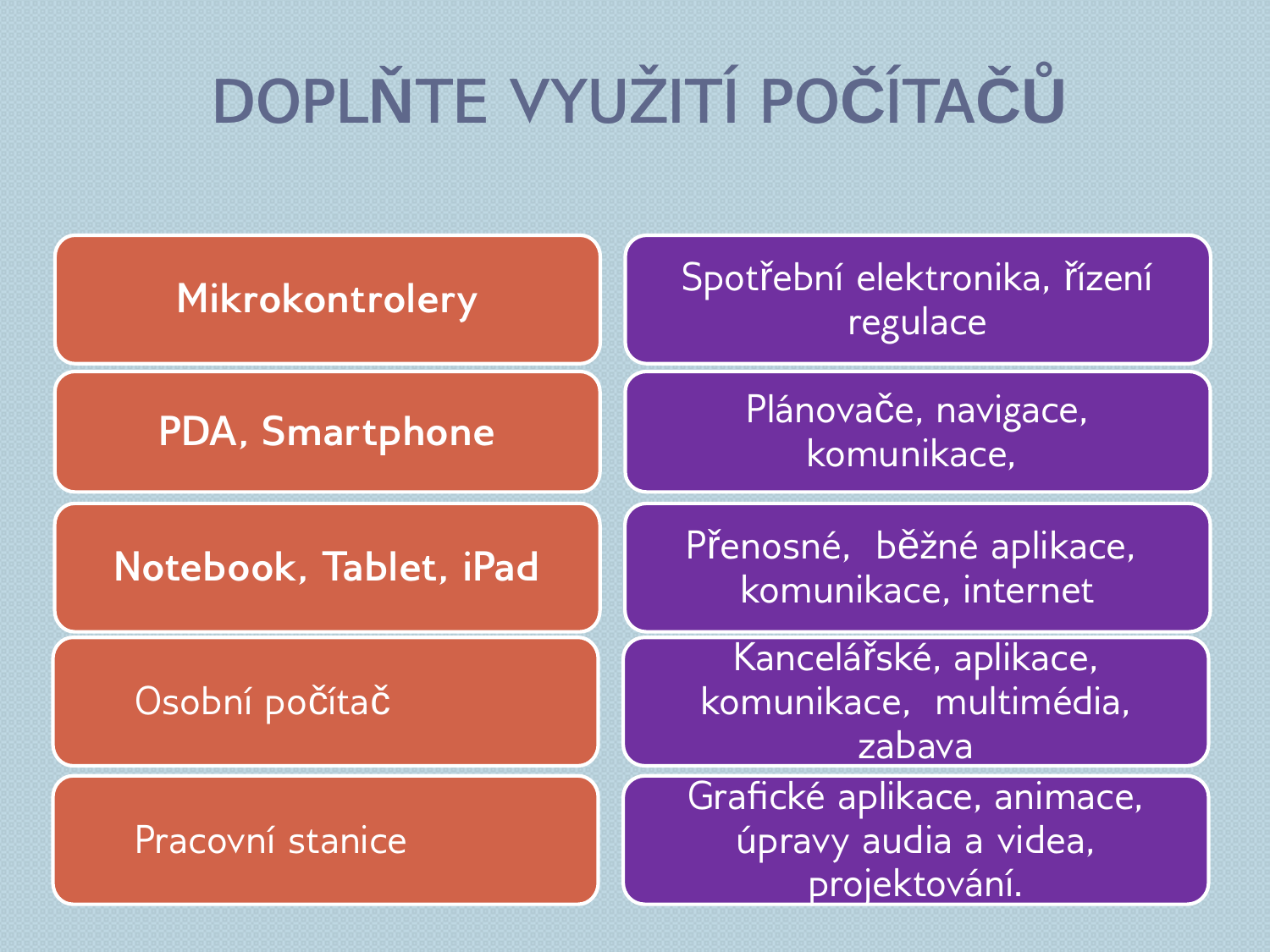

# Doplňte využití počítačů
Mikrokontrolery
Spotřební elektronika, řízení regulace
PDA, Smartphone
Plánovače, navigace, komunikace,
Notebook, Tablet, iPad
Přenosné,  běžné aplikace,  komunikace, internet
Osobní počítač
Kancelářské, aplikace, komunikace,  multimédia, zabava
Grafické aplikace, animace, úpravy audia a videa, projektování.
Pracovní stanice